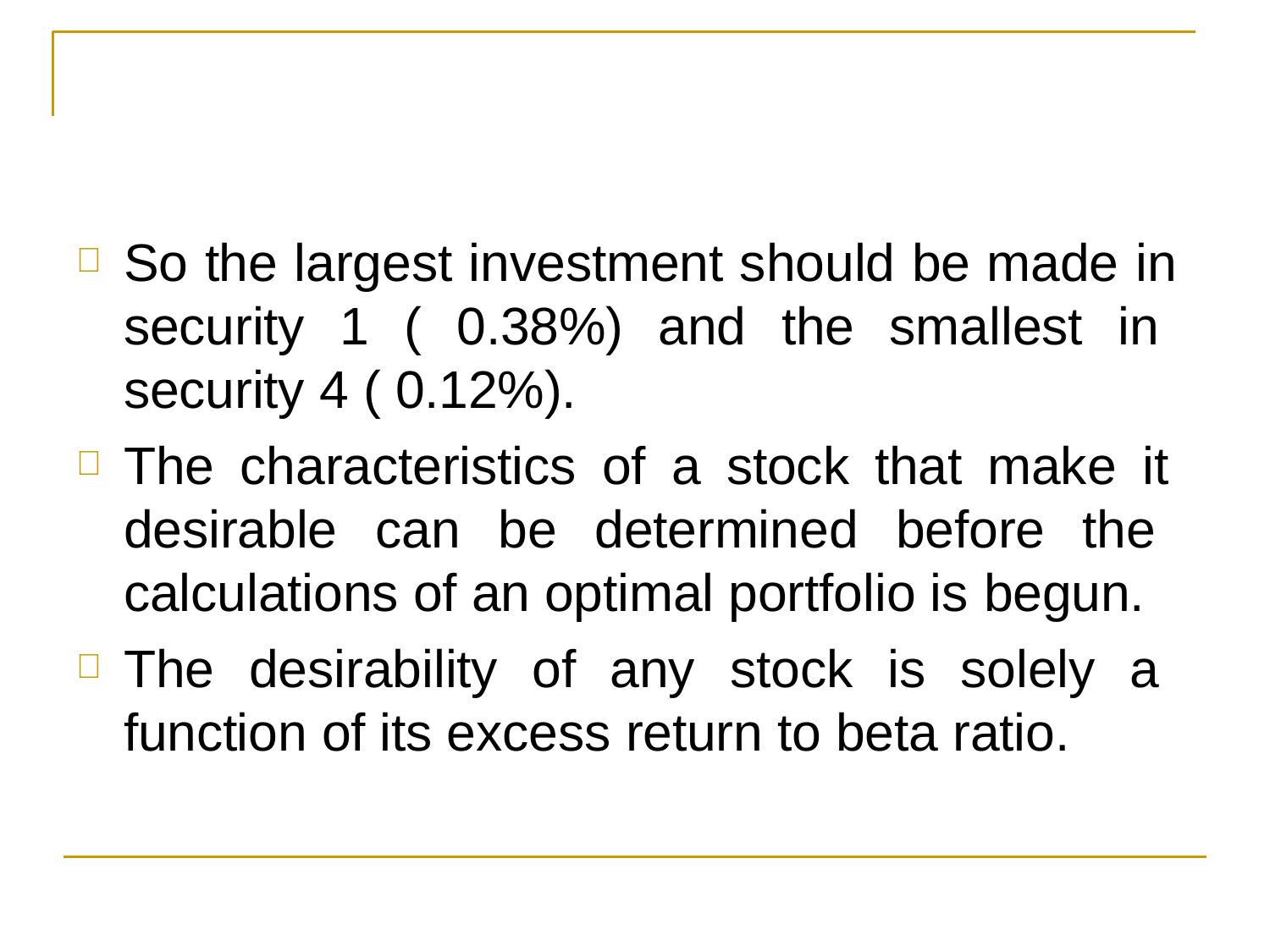

So the largest investment should be made in  security 1 ( 0.38%) and the smallest in  security 4 ( 0.12%).
The characteristics of a stock that make it  desirable can be determined before the  calculations of an optimal portfolio is begun.
The desirability of any stock is solely a  function of its excess return to beta ratio.